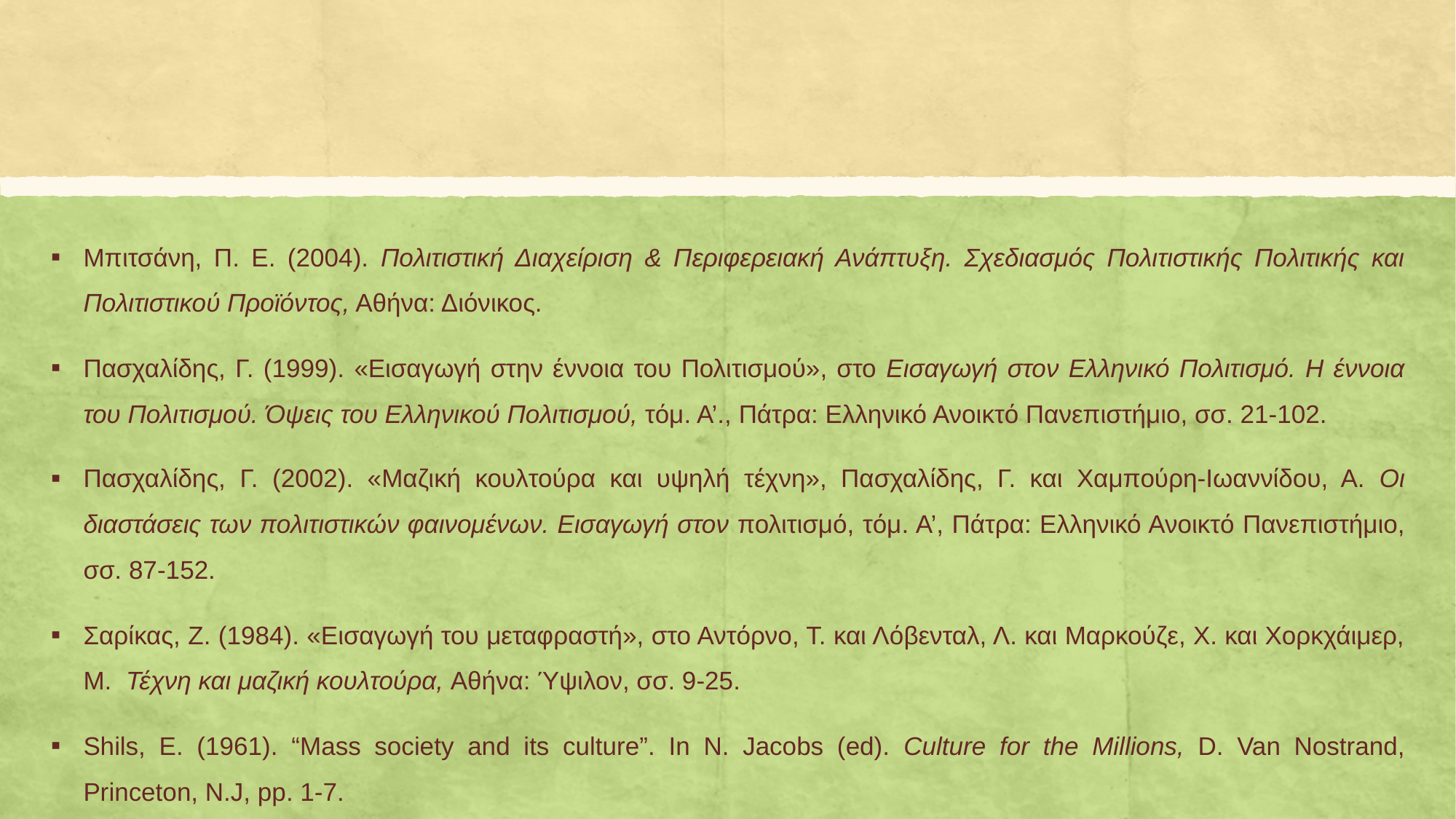

Μπιτσάνη, Π. Ε. (2004). Πολιτιστική Διαχείριση & Περιφερειακή Ανάπτυξη. Σχεδιασμός Πολιτιστικής Πολιτικής και Πολιτιστικού Προϊόντος, Αθήνα: Διόνικος.
Πασχαλίδης, Γ. (1999). «Εισαγωγή στην έννοια του Πολιτισμού», στο Εισαγωγή στον Ελληνικό Πολιτισμό. Η έννοια του Πολιτισμού. Όψεις του Ελληνικού Πολιτισμού, τόμ. Α’., Πάτρα: Ελληνικό Ανοικτό Πανεπιστήμιο, σσ. 21-102.
Πασχαλίδης, Γ. (2002). «Μαζική κουλτούρα και υψηλή τέχνη», Πασχαλίδης, Γ. και Χαμπούρη-Ιωαννίδου, Α. Οι διαστάσεις των πολιτιστικών φαινομένων. Εισαγωγή στον πολιτισμό, τόμ. Α’, Πάτρα: Ελληνικό Ανοικτό Πανεπιστήμιο, σσ. 87-152.
Σαρίκας, Ζ. (1984). «Εισαγωγή του μεταφραστή», στο Αντόρνο, Τ. και Λόβενταλ, Λ. και Μαρκούζε, Χ. και Χορκχάιμερ, Μ.  Τέχνη και μαζική κουλτούρα, Αθήνα: Ύψιλον, σσ. 9-25.
Shils, E. (1961). “Mass society and its culture”. In N. Jacobs (ed). Culture for the Millions, D. Van Nostrand, Princeton, N.J, pp. 1-7.